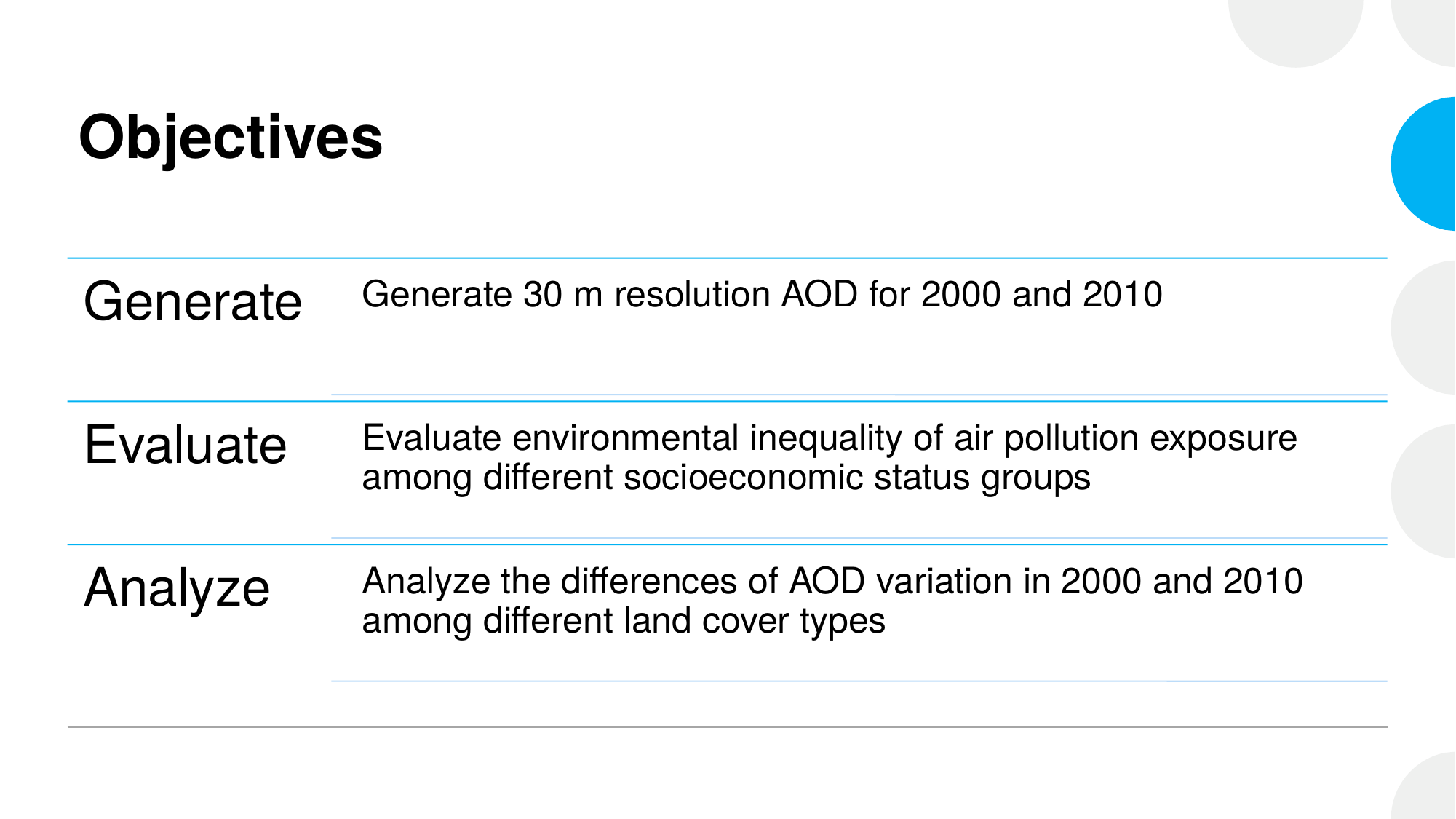

# Objectives
Generate
Generate 30 m resolution AOD for 2000 and 2010
Evaluate
Evaluate environmental inequality of air pollution exposure among different socioeconomic status groups
Analyze
Analyze the differences of AOD variation in 2000 and 2010 among different land cover types